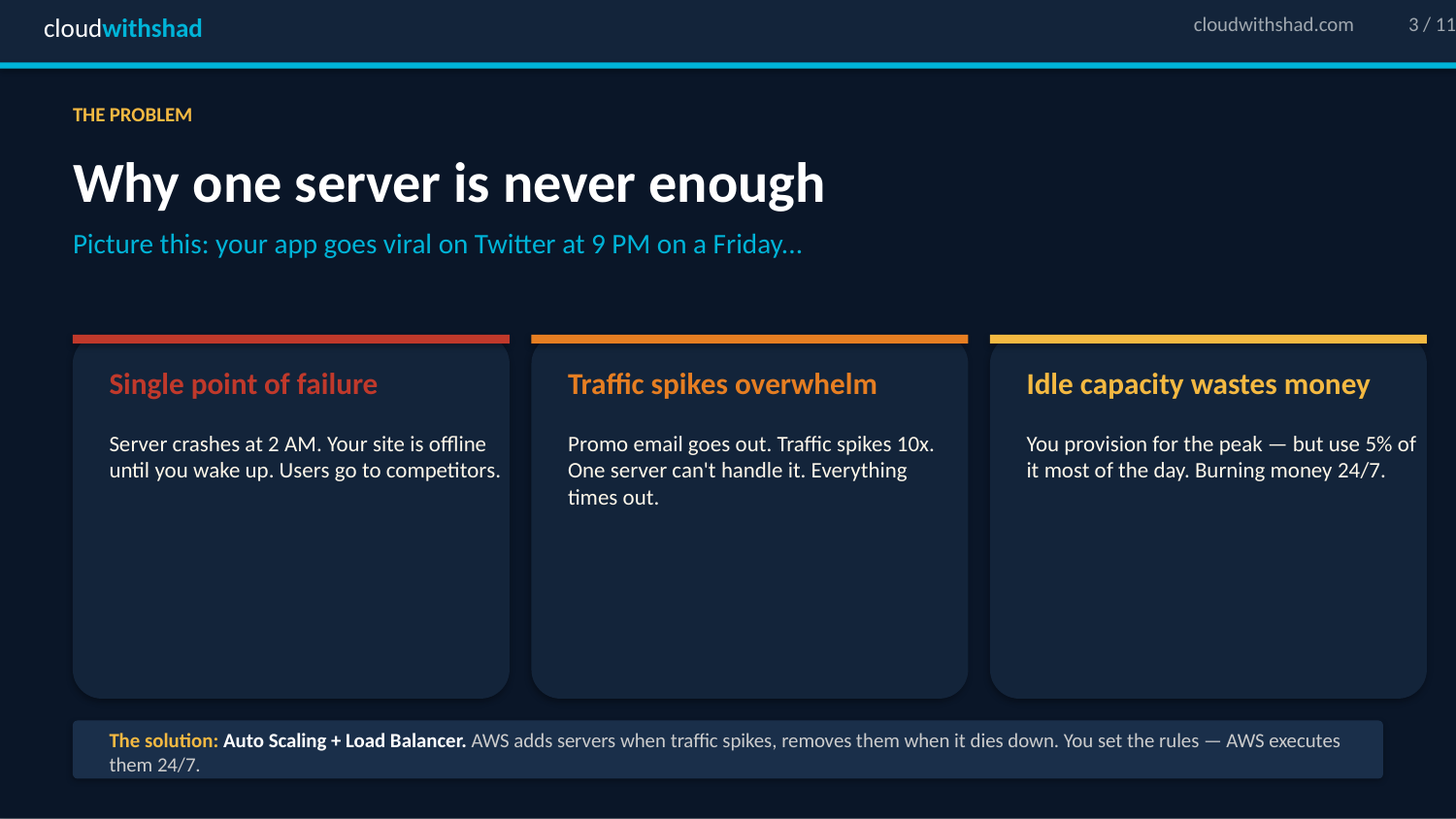

cloudwithshad
cloudwithshad.com
3 / 11

THE PROBLEM
Why one server is never enough
Picture this: your app goes viral on Twitter at 9 PM on a Friday...

Single point of failure
Traffic spikes overwhelm
Idle capacity wastes money
Server crashes at 2 AM. Your site is offline until you wake up. Users go to competitors.
Promo email goes out. Traffic spikes 10x. One server can't handle it. Everything times out.
You provision for the peak — but use 5% of it most of the day. Burning money 24/7.

The solution: Auto Scaling + Load Balancer. AWS adds servers when traffic spikes, removes them when it dies down. You set the rules — AWS executes them 24/7.